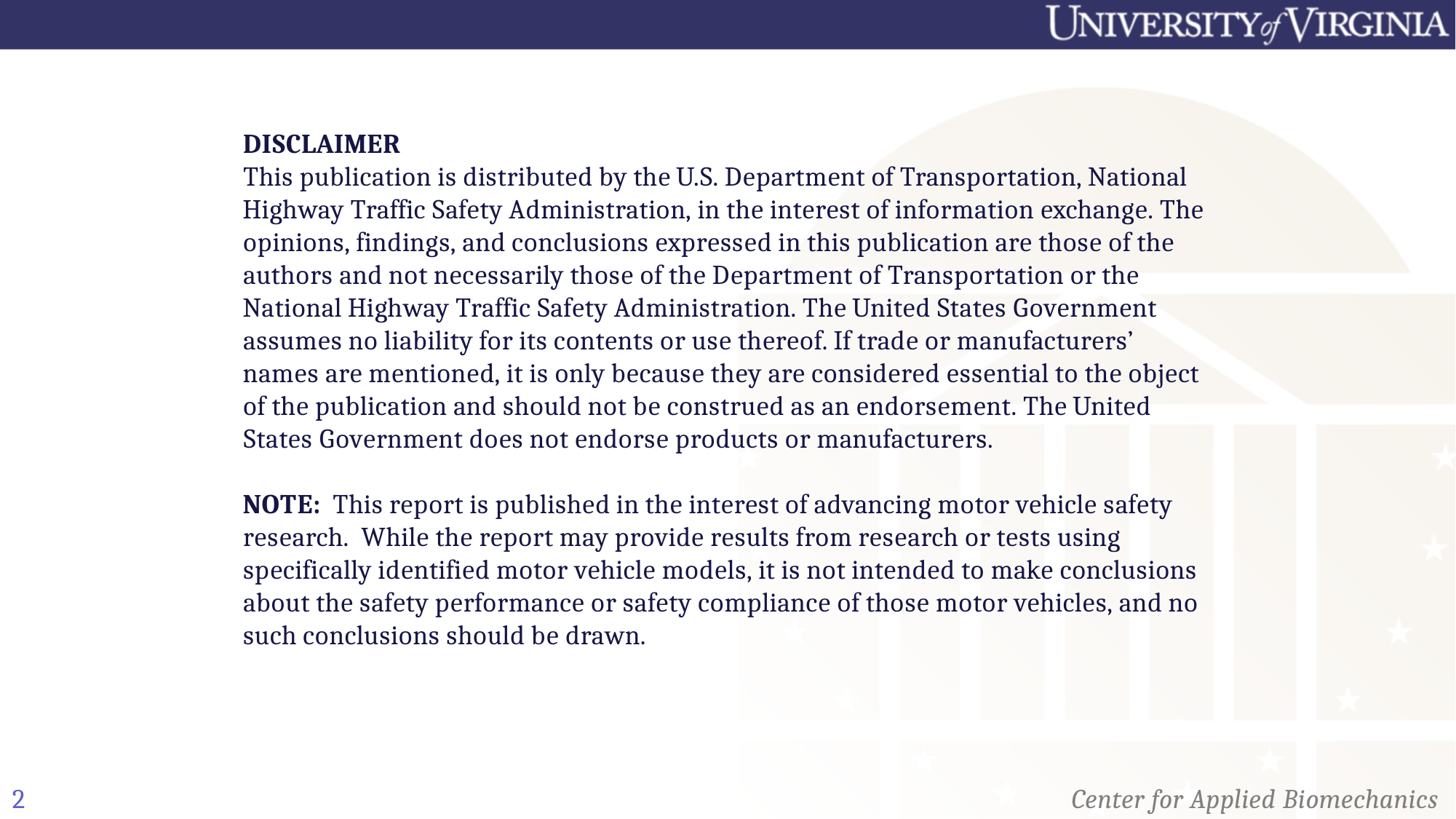

DISCLAIMER
This publication is distributed by the U.S. Department of Transportation, National Highway Traffic Safety Administration, in the interest of information exchange. The opinions, findings, and conclusions expressed in this publication are those of the authors and not necessarily those of the Department of Transportation or the National Highway Traffic Safety Administration. The United States Government assumes no liability for its contents or use thereof. If trade or manufacturers’ names are mentioned, it is only because they are considered essential to the object of the publication and should not be construed as an endorsement. The United States Government does not endorse products or manufacturers.

NOTE:  This report is published in the interest of advancing motor vehicle safety research.  While the report may provide results from research or tests using specifically identified motor vehicle models, it is not intended to make conclusions about the safety performance or safety compliance of those motor vehicles, and no such conclusions should be drawn.

2